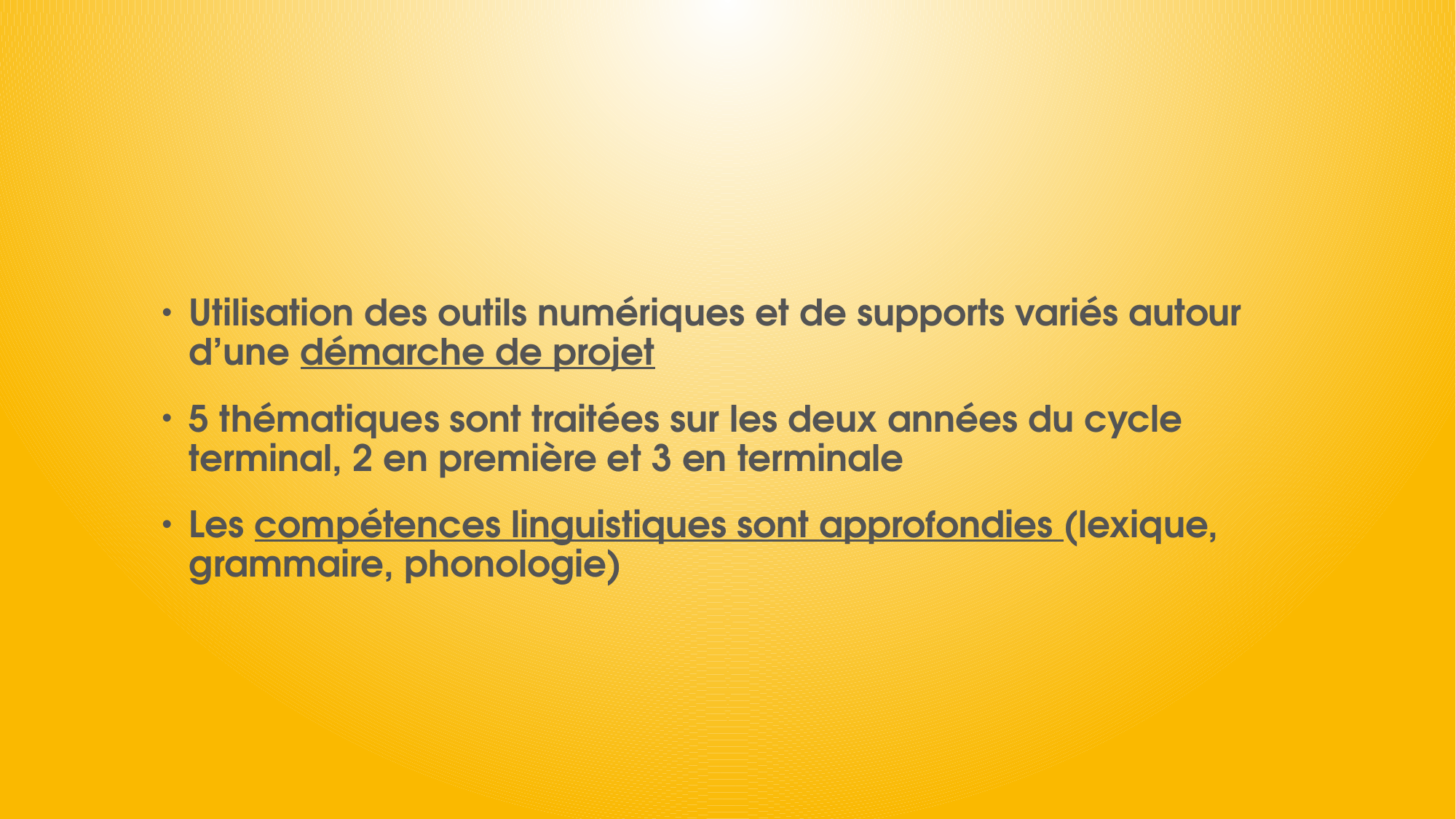

#
Utilisation des outils numériques et de supports variés autour d’une démarche de projet
5 thématiques sont traitées sur les deux années du cycle terminal, 2 en première et 3 en terminale
Les compétences linguistiques sont approfondies (lexique, grammaire, phonologie)